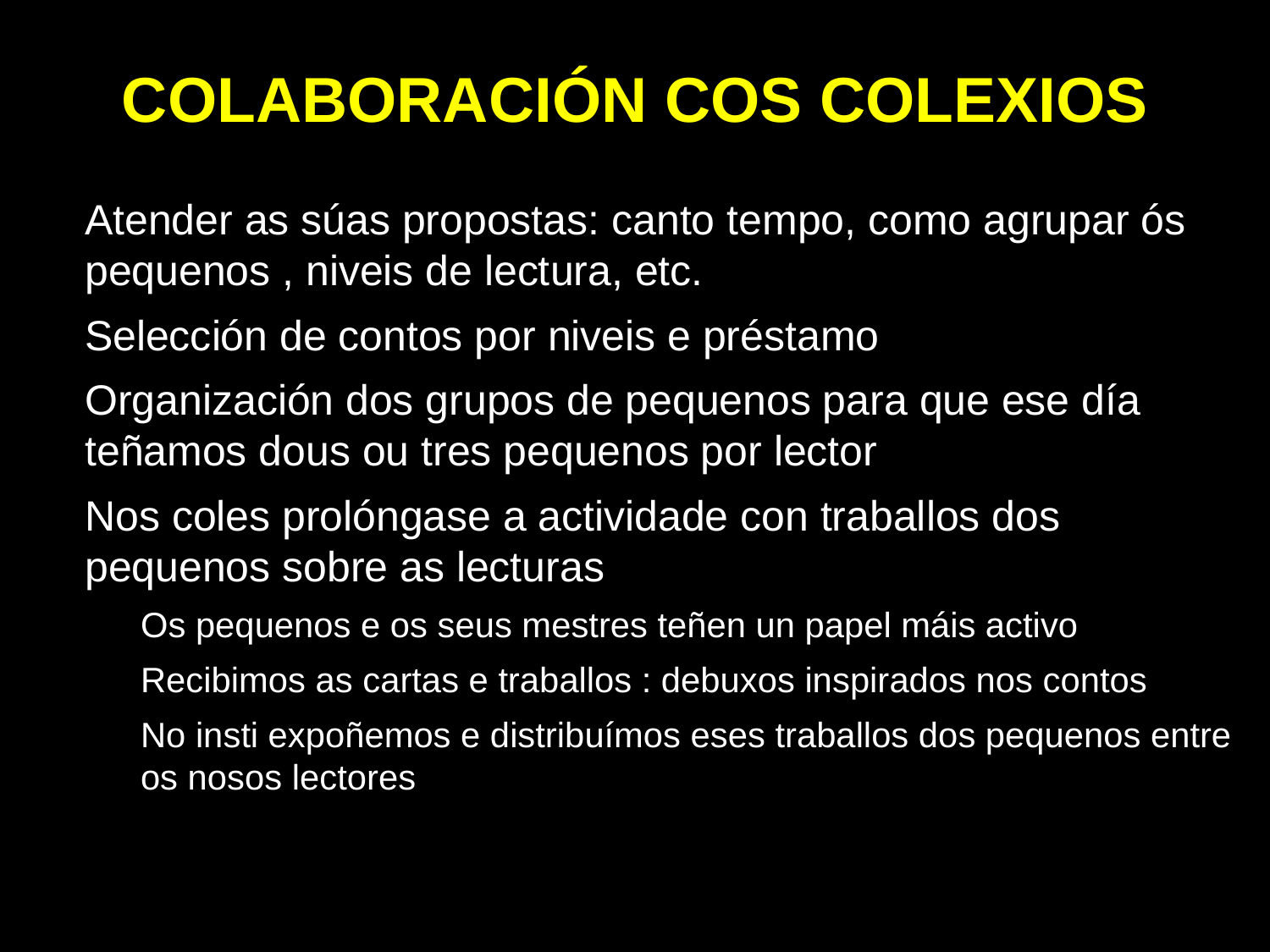

# COLABORACIÓN COS COLEXIOS
Atender as súas propostas: canto tempo, como agrupar ós pequenos , niveis de lectura, etc.
Selección de contos por niveis e préstamo
Organización dos grupos de pequenos para que ese día teñamos dous ou tres pequenos por lector
Nos coles prolóngase a actividade con traballos dos pequenos sobre as lecturas
Os pequenos e os seus mestres teñen un papel máis activo
Recibimos as cartas e traballos : debuxos inspirados nos contos
No insti expoñemos e distribuímos eses traballos dos pequenos entre os nosos lectores